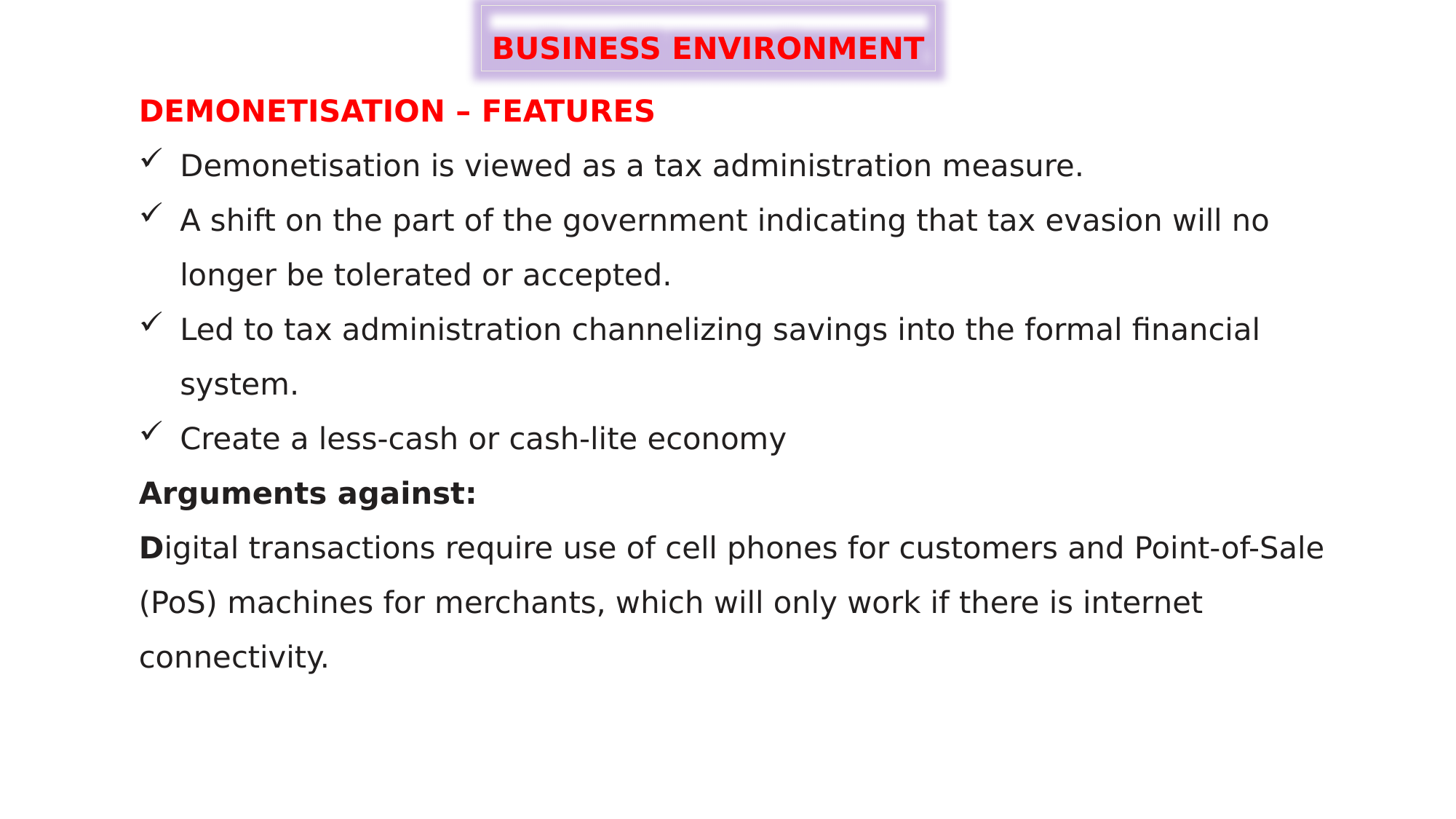

BUSINESS ENVIRONMENT
DEMONETISATION – FEATURES
Demonetisation is viewed as a tax administration measure.
A shift on the part of the government indicating that tax evasion will no longer be tolerated or accepted.
Led to tax administration channelizing savings into the formal financial system.
Create a less-cash or cash-lite economy
Arguments against:
Digital transactions require use of cell phones for customers and Point-of-Sale (PoS) machines for merchants, which will only work if there is internet connectivity.